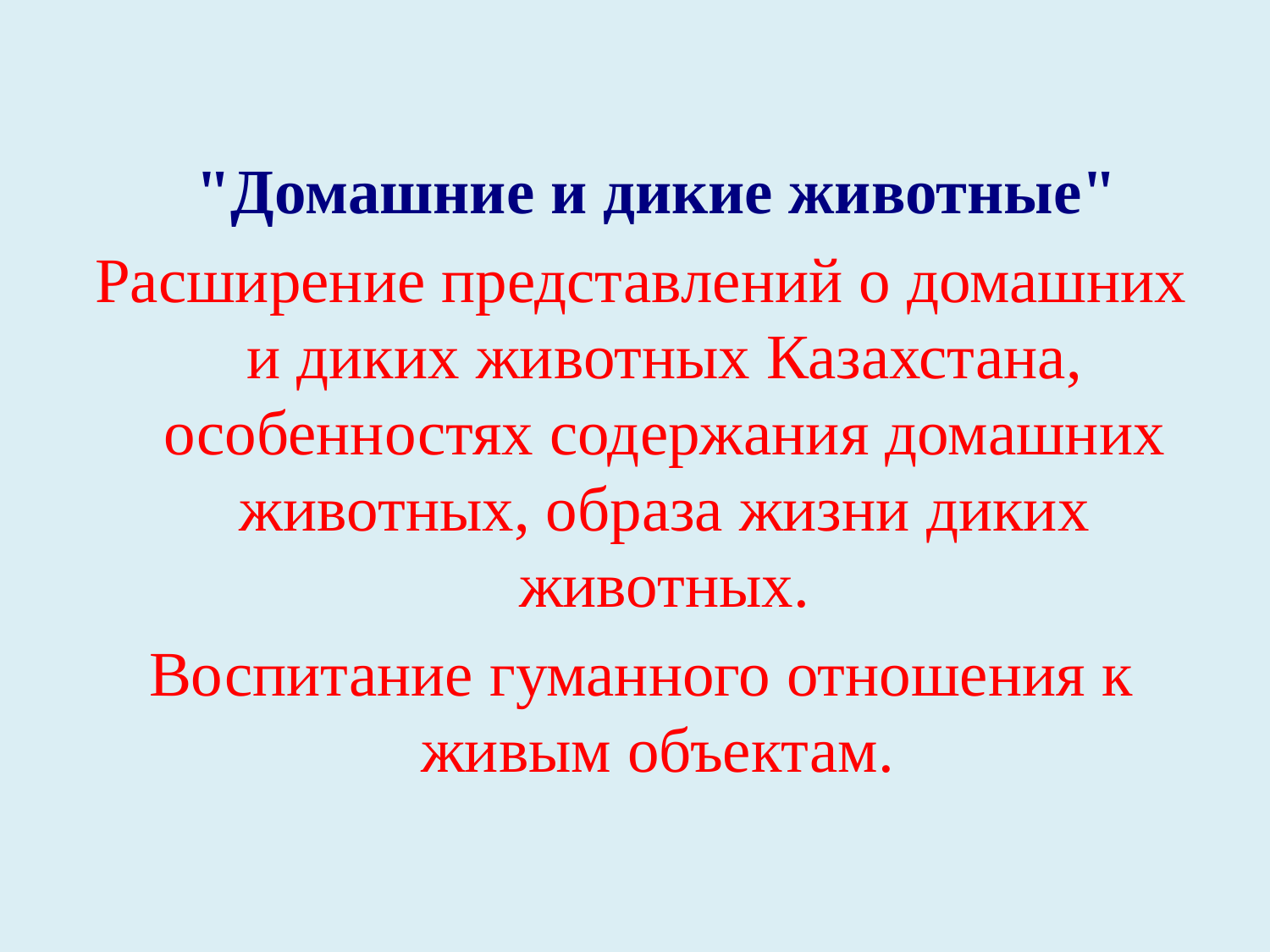

"Домашние и дикие животные"
Расширение представлений о домашних и диких животных Казахстана, особенностях содержания домашних животных, образа жизни диких животных.
Воспитание гуманного отношения к живым объектам.
#